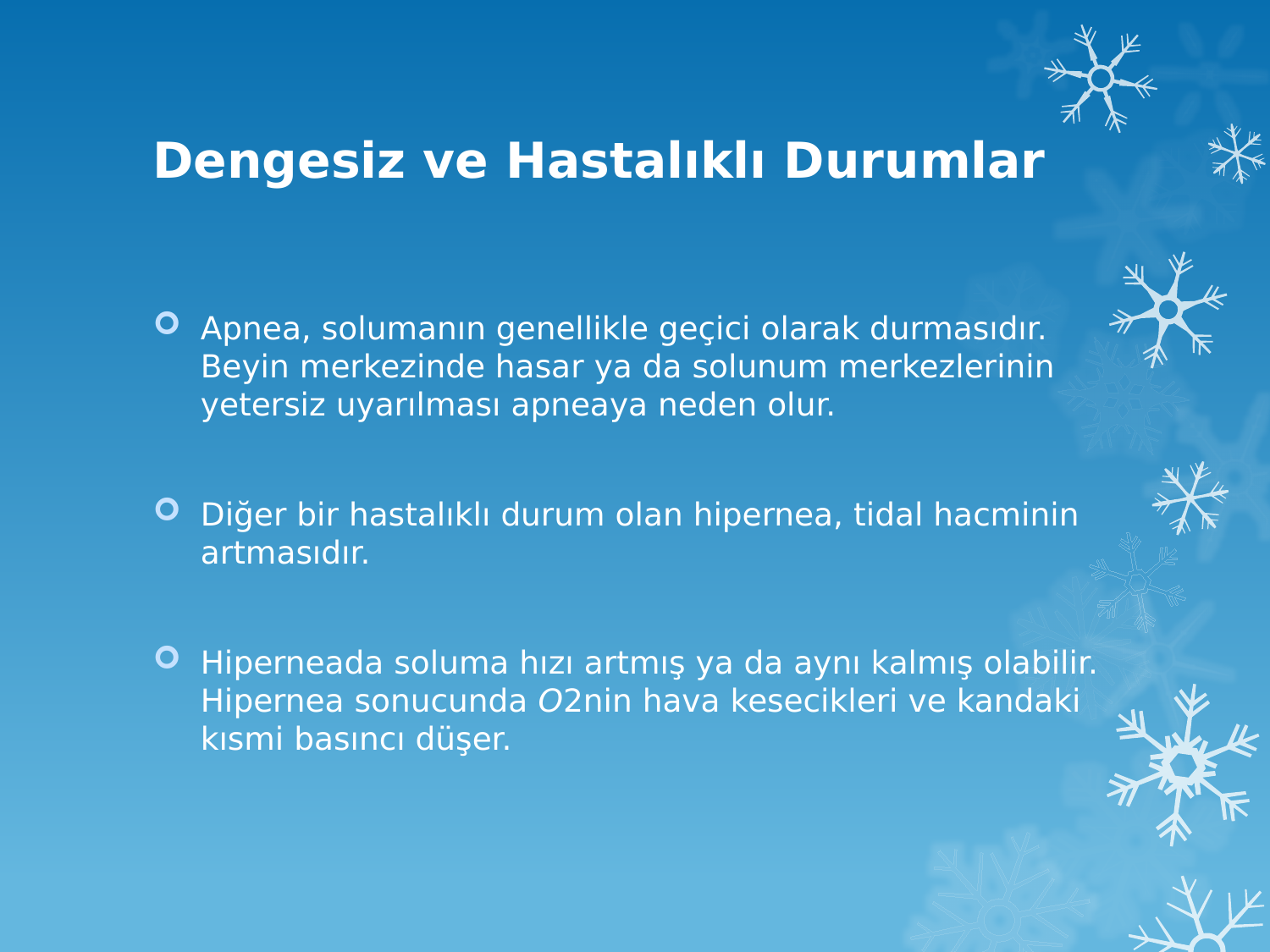

# Dengesiz ve Hastalıklı Durumlar
Apnea, solumanın genellikle geçici olarak durmasıdır. Beyin merkezinde hasar ya da solunum merkezlerinin yetersiz uyarılması apneaya neden olur.

Diğer bir hastalıklı durum olan hipernea, tidal hacminin artmasıdır.

Hiperneada soluma hızı artmış ya da aynı kalmış olabilir. Hipernea sonucunda O2nin hava kesecikleri ve kandaki kısmi basıncı düşer.